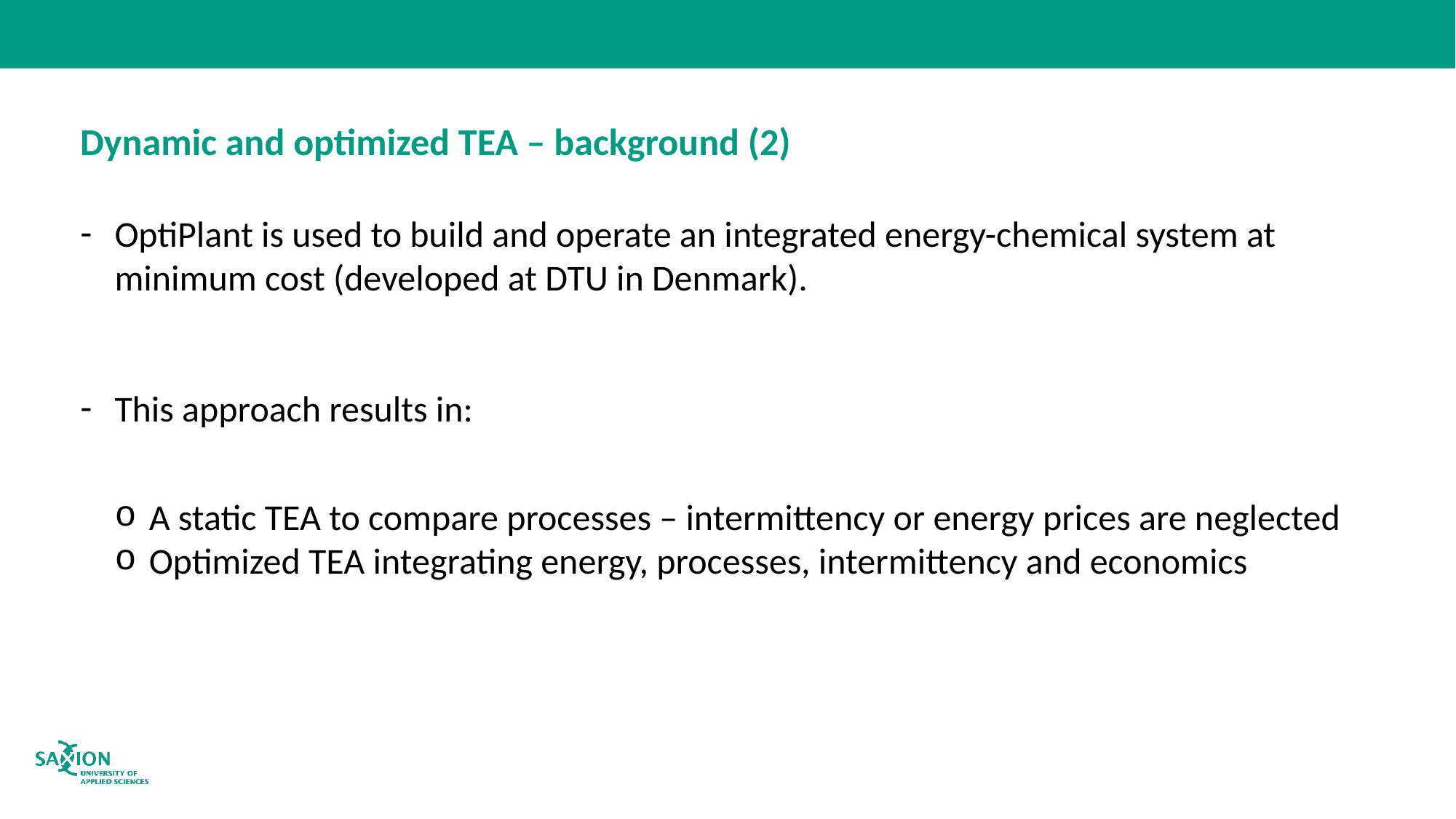

# Dynamic and optimized TEA – background (2)
OptiPlant is used to build and operate an integrated energy-chemical system at minimum cost (developed at DTU in Denmark).

This approach results in:

A static TEA to compare processes – intermittency or energy prices are neglected
Optimized TEA integrating energy, processes, intermittency and economics